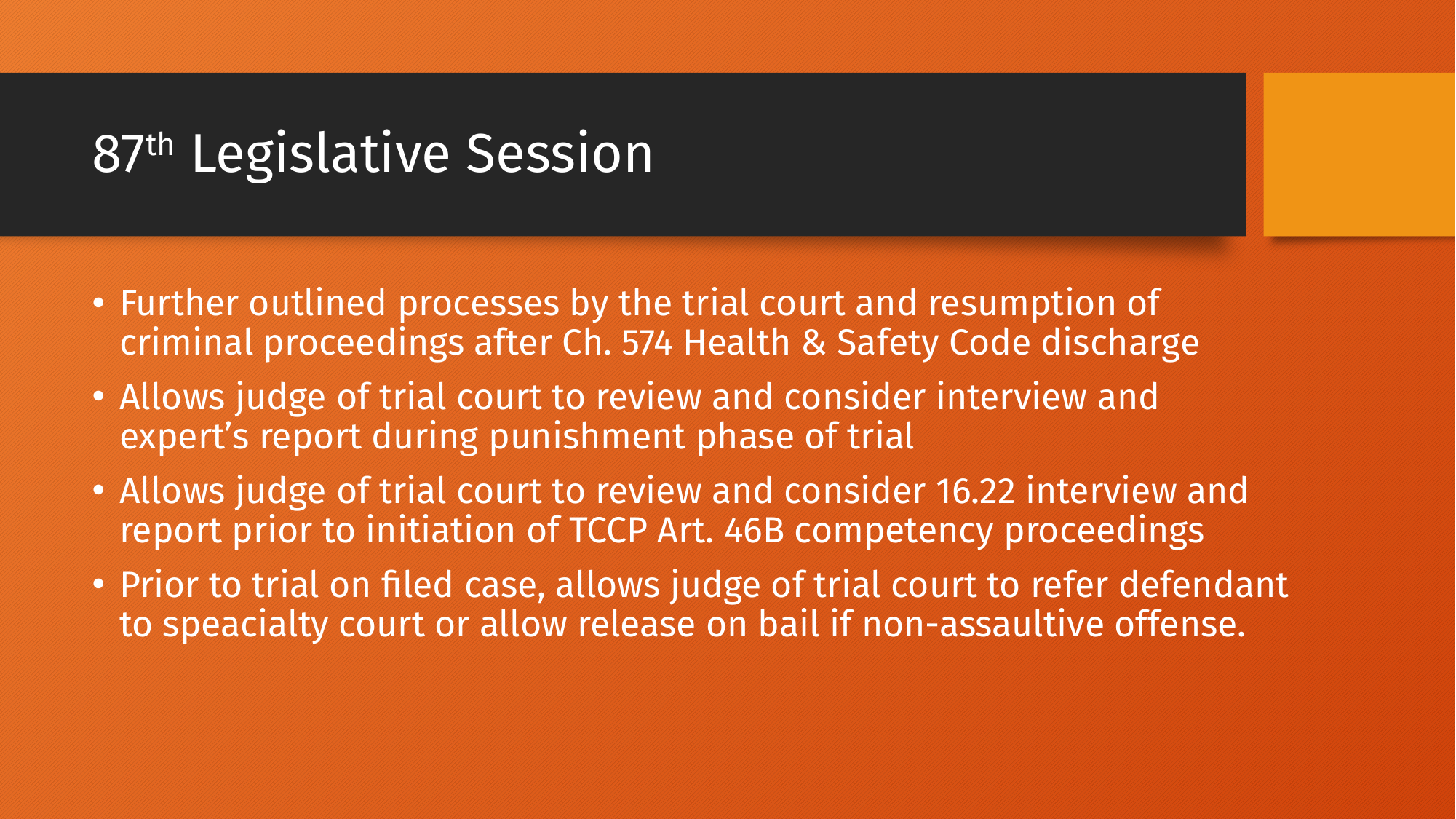

# 87th Legislative Session
Further outlined processes by the trial court and resumption of criminal proceedings after Ch. 574 Health & Safety Code discharge
Allows judge of trial court to review and consider interview and  expert’s report during punishment phase of trial
Allows judge of trial court to review and consider 16.22 interview and report prior to initiation of TCCP Art. 46B competency proceedings
Prior to trial on filed case, allows judge of trial court to refer defendant to speacialty court or allow release on bail if non-assaultive offense.